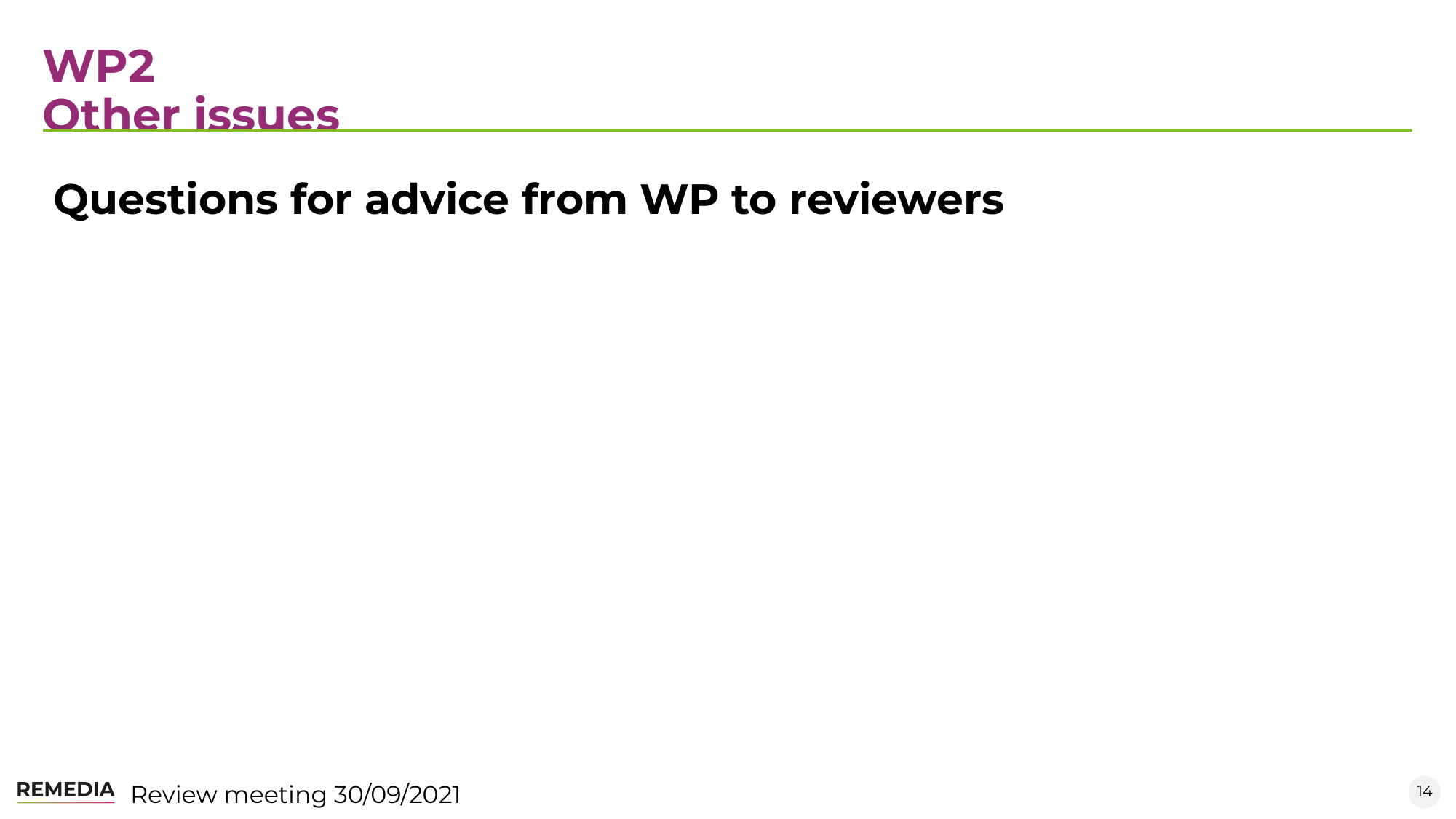

# WP2 Other issues
Questions for advice from WP to reviewers
14